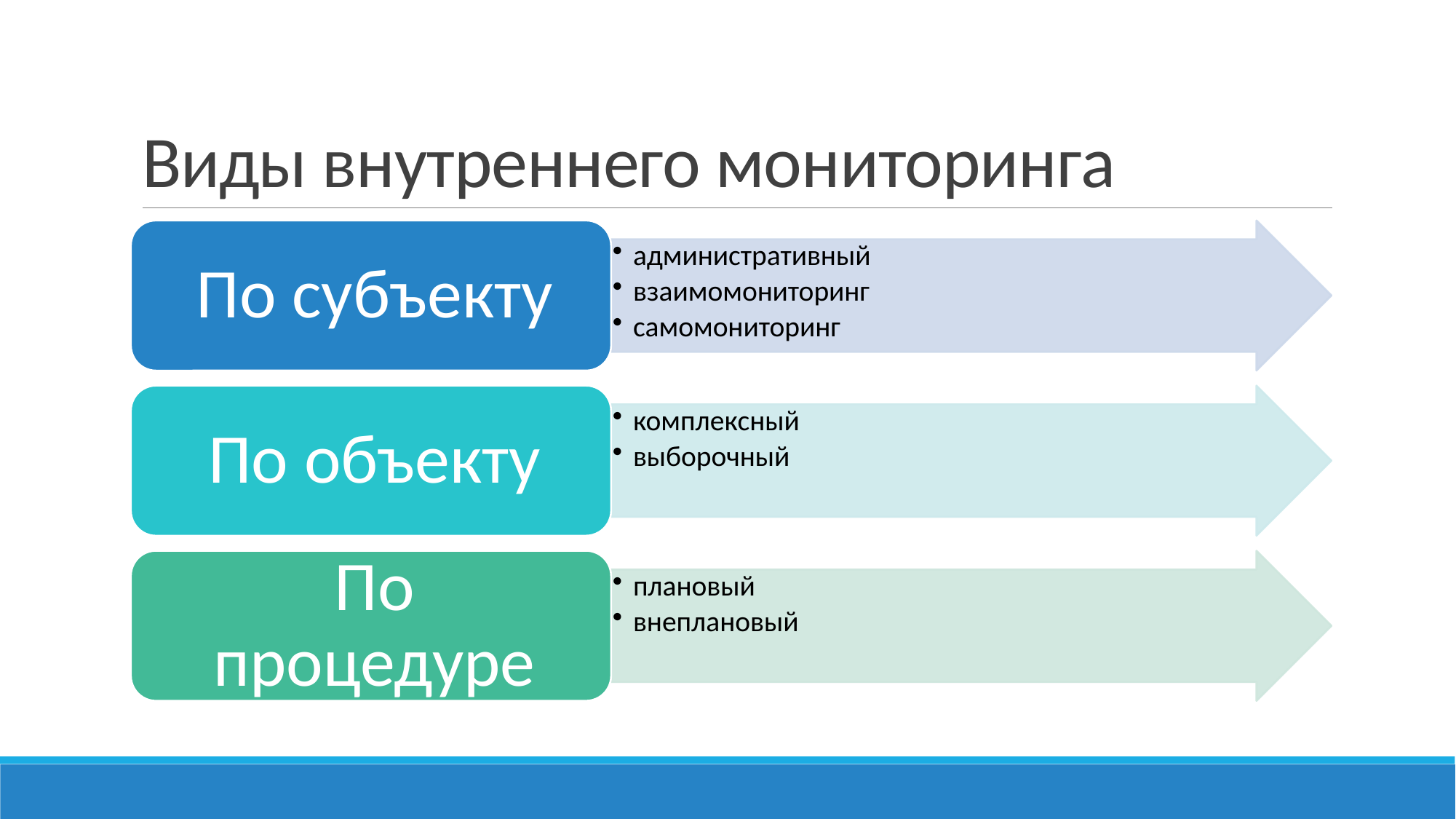

# Виды внутреннего мониторинга
административный
взаимомониторинг
самомониторинг
По субъекту
комплексный
выборочный

По объекту
плановый
внеплановый
По процедуре